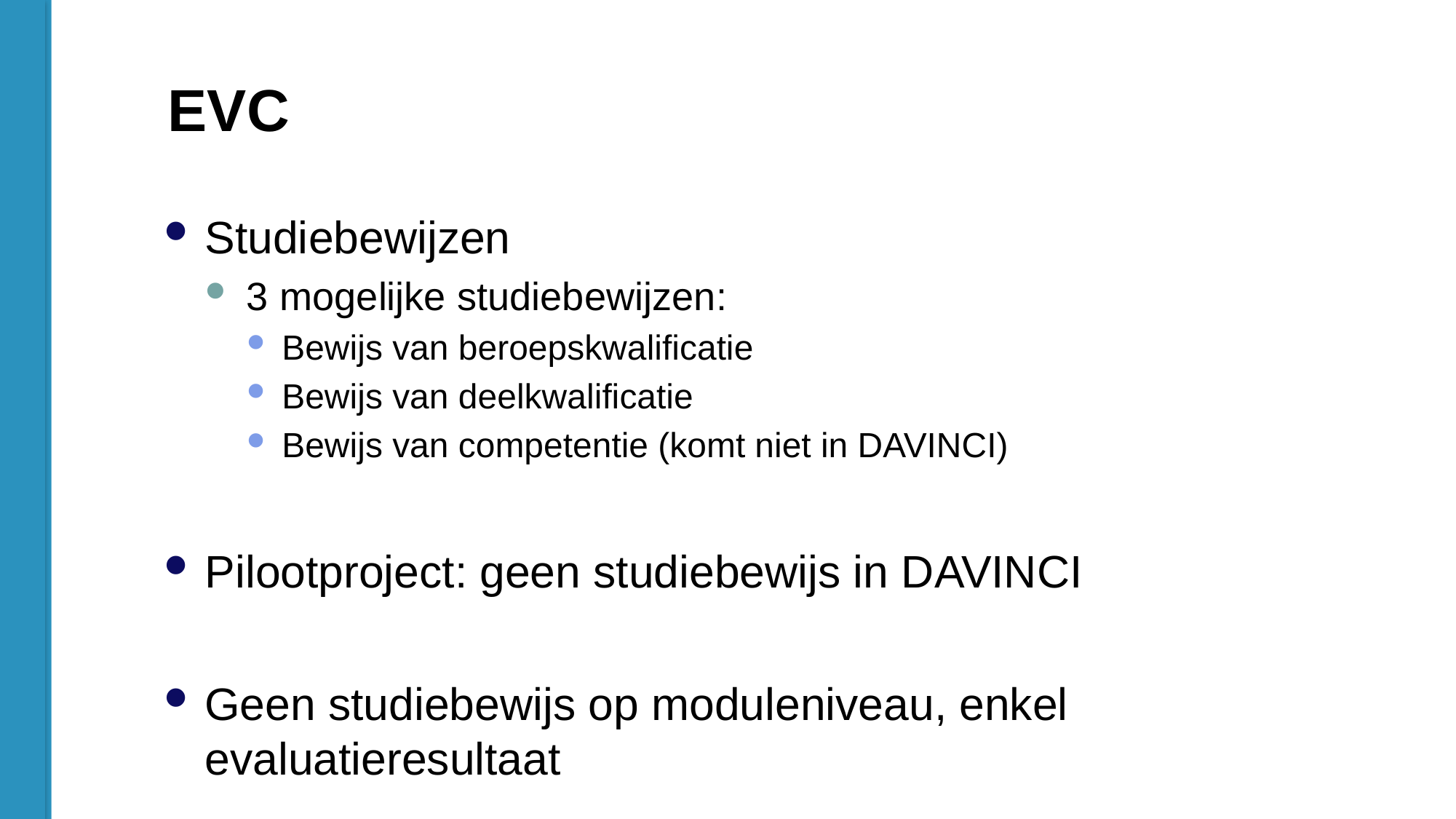

EVC
Studiebewijzen
3 mogelijke studiebewijzen:
Bewijs van beroepskwalificatie
Bewijs van deelkwalificatie
Bewijs van competentie (komt niet in DAVINCI)

Pilootproject: geen studiebewijs in DAVINCI

Geen studiebewijs op moduleniveau, enkel evaluatieresultaat